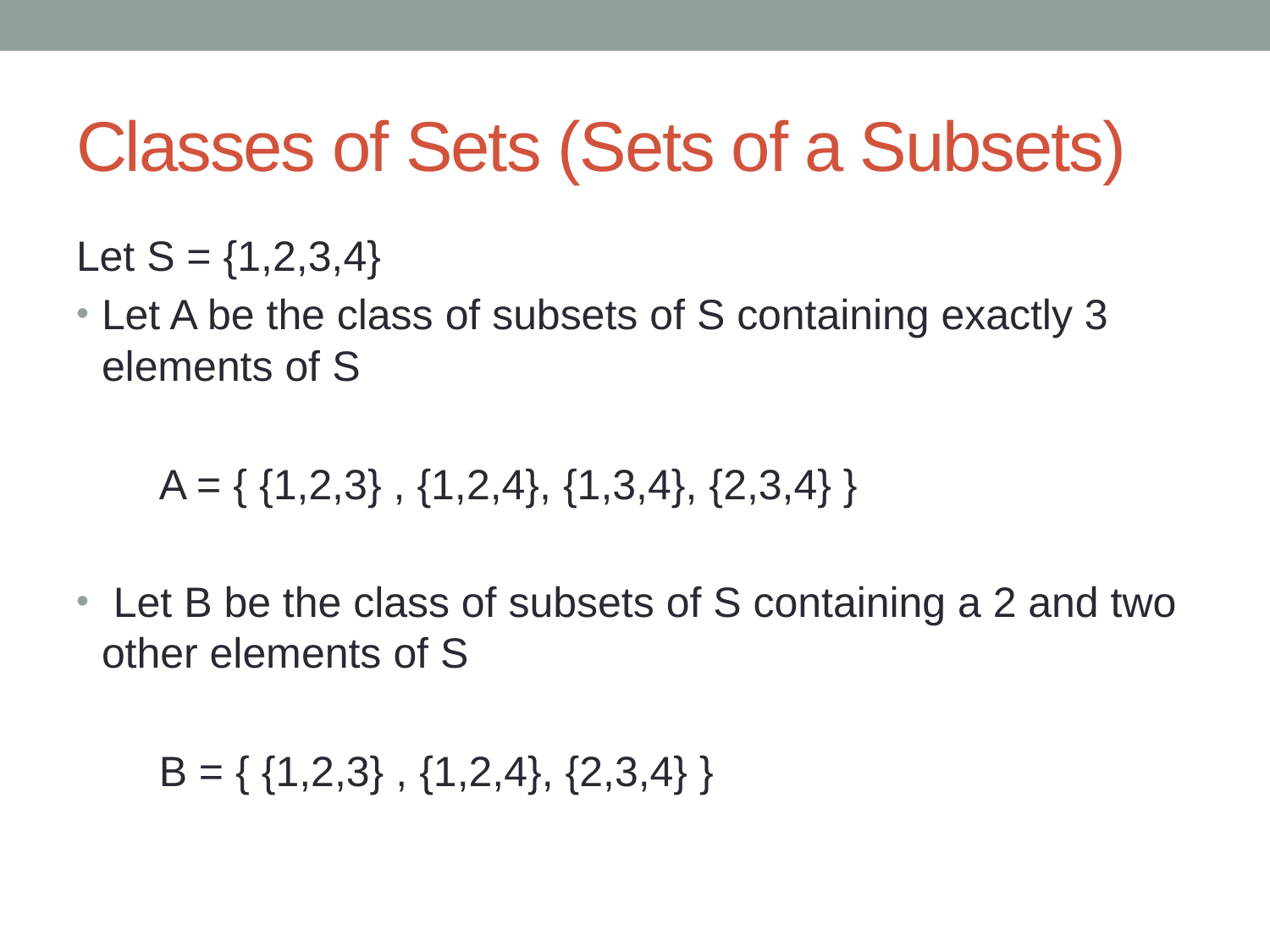

# Classes of Sets (Sets of a Subsets)
Let S = {1,2,3,4}
Let A be the class of subsets of S containing exactly 3 elements of S

       A = { {1,2,3} , {1,2,4}, {1,3,4}, {2,3,4} }

 Let B be the class of subsets of S containing a 2 and two other elements of S

       B = { {1,2,3} , {1,2,4}, {2,3,4} }